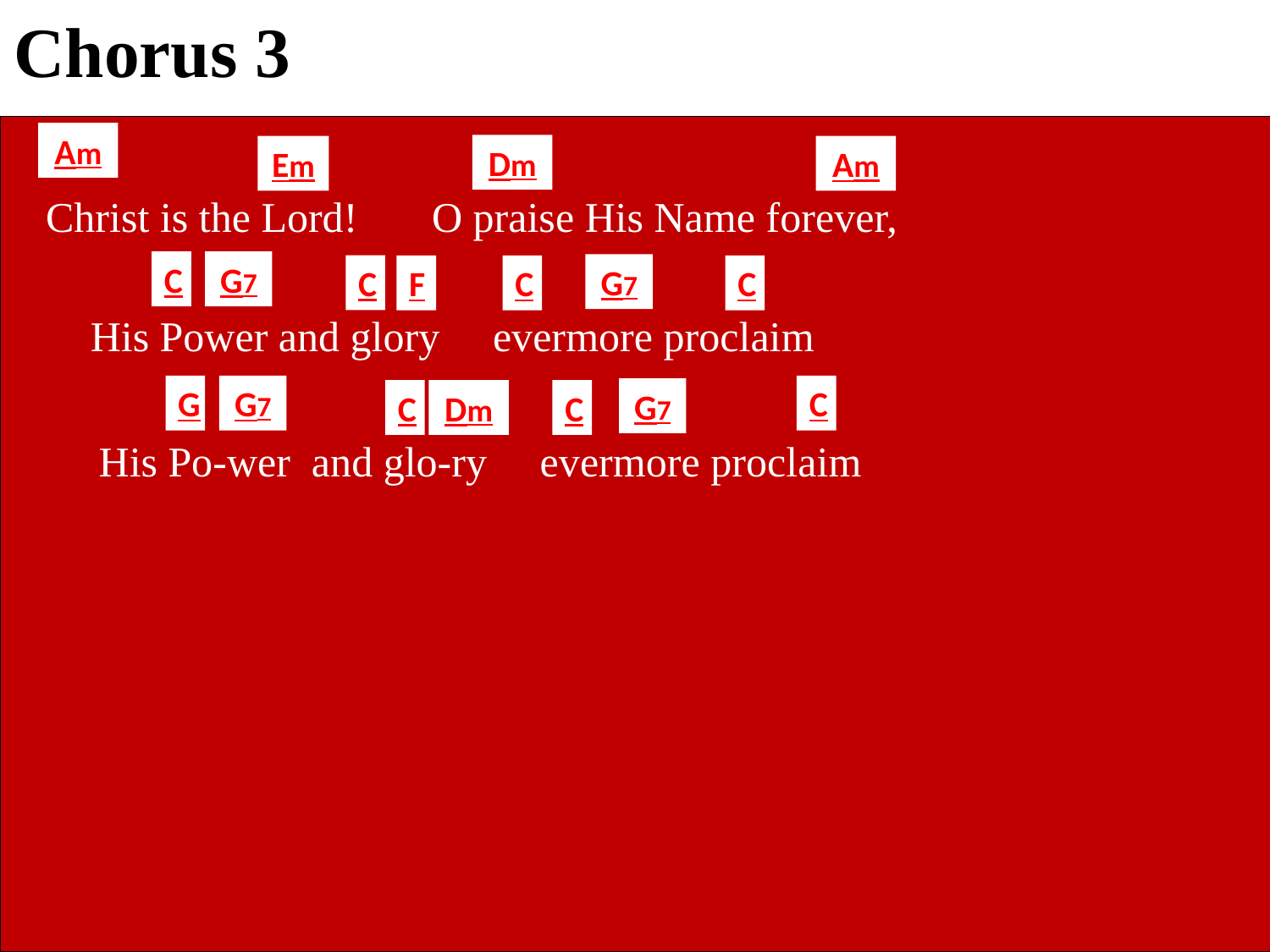

Chorus 3

Am
Dm
Em
Am
   Christ is the Lord!       O praise His Name forever,
C
G7
G7
C
F
C
C
        His Power and glory     evermore proclaim
G
G7
C
G7
C
Dm
C
         His Po-wer  and glo-ry     evermore proclaim